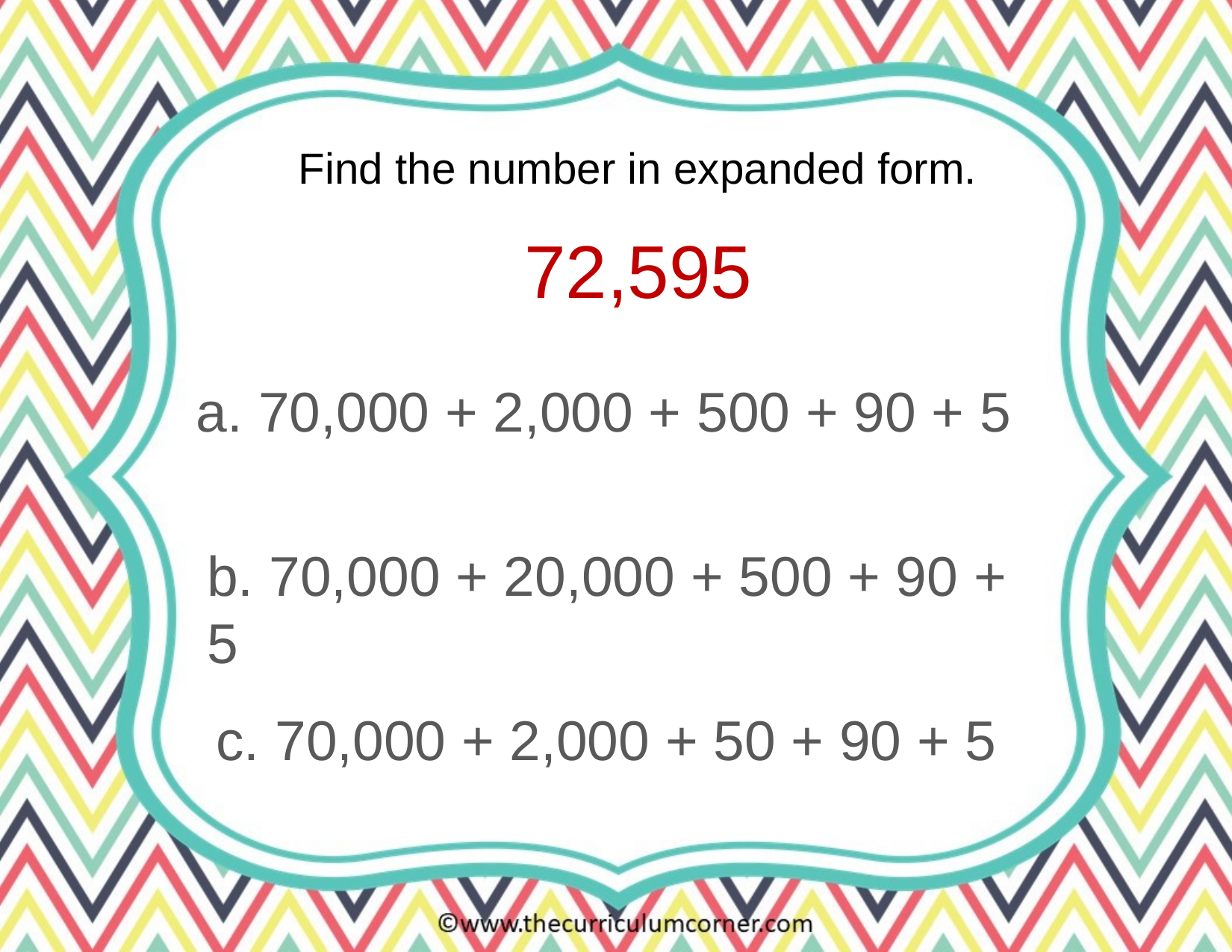

Find the number in expanded form.
72,595
a. 70,000 + 2,000 + 500 + 90 + 5
b. 70,000 + 20,000 + 500 + 90 + 5
c. 70,000 + 2,000 + 50 + 90 + 5